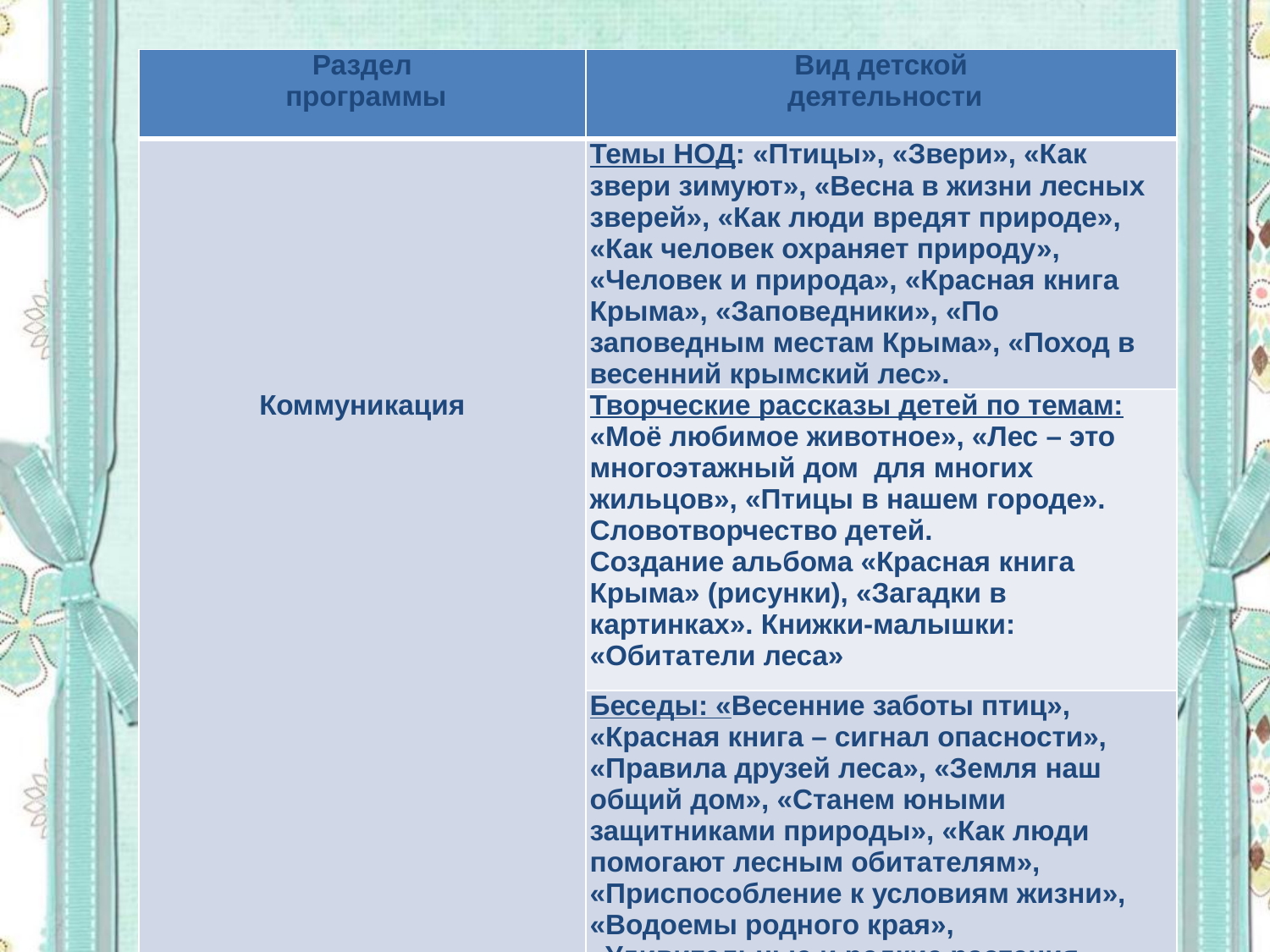

#
| Раздел программы | Вид детской деятельности |
| --- | --- |
| Коммуникация | Темы НОД: «Птицы», «Звери», «Как звери зимуют», «Весна в жизни лесных зверей», «Как люди вредят природе», «Как человек охраняет природу», «Человек и природа», «Красная книга Крыма», «Заповедники», «По заповедным местам Крыма», «Поход в весенний крымский лес». |
|  | Творческие рассказы детей по темам: «Моё любимое животное», «Лес – это многоэтажный дом для многих жильцов», «Птицы в нашем городе». Словотворчество детей. Создание альбома «Красная книга Крыма» (рисунки), «Загадки в картинках». Книжки-малышки: «Обитатели леса» |
|  | Беседы: «Весенние заботы птиц», «Красная книга – сигнал опасности», «Правила друзей леса», «Земля наш общий дом», «Станем юными защитниками природы», «Как люди помогают лесным обитателям», «Приспособление к условиям жизни», «Водоемы родного края», «Удивительные и редкие растения леса». |